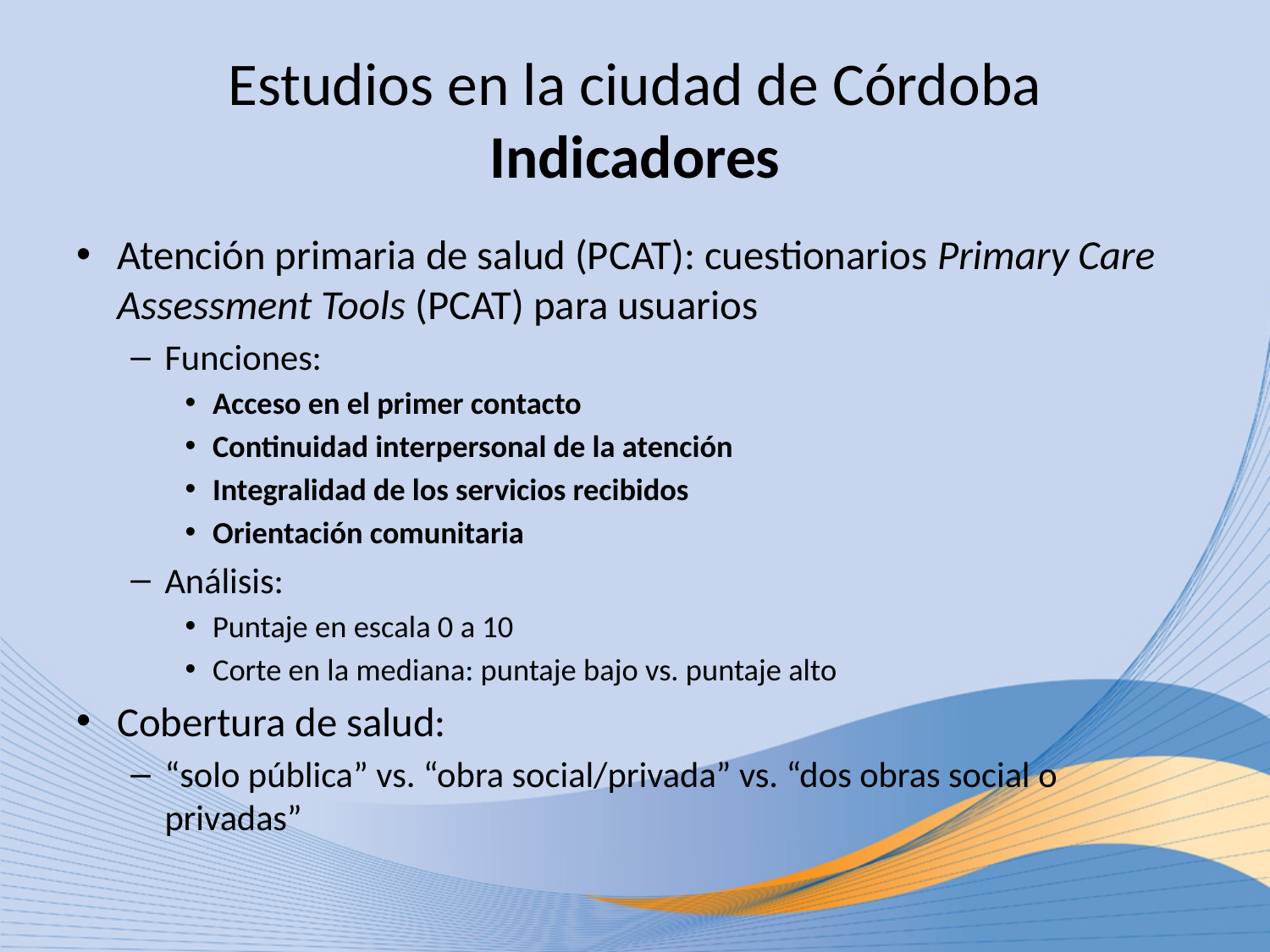

# Estudios en la ciudad de Córdoba Indicadores
Atención primaria de salud (PCAT): cuestionarios Primary Care Assessment Tools (PCAT) para usuarios
Funciones:
Acceso en el primer contacto
Continuidad interpersonal de la atención
Integralidad de los servicios recibidos
Orientación comunitaria
Análisis:
Puntaje en escala 0 a 10
Corte en la mediana: puntaje bajo vs. puntaje alto
Cobertura de salud:
“solo pública” vs. “obra social/privada” vs. “dos obras social o privadas”